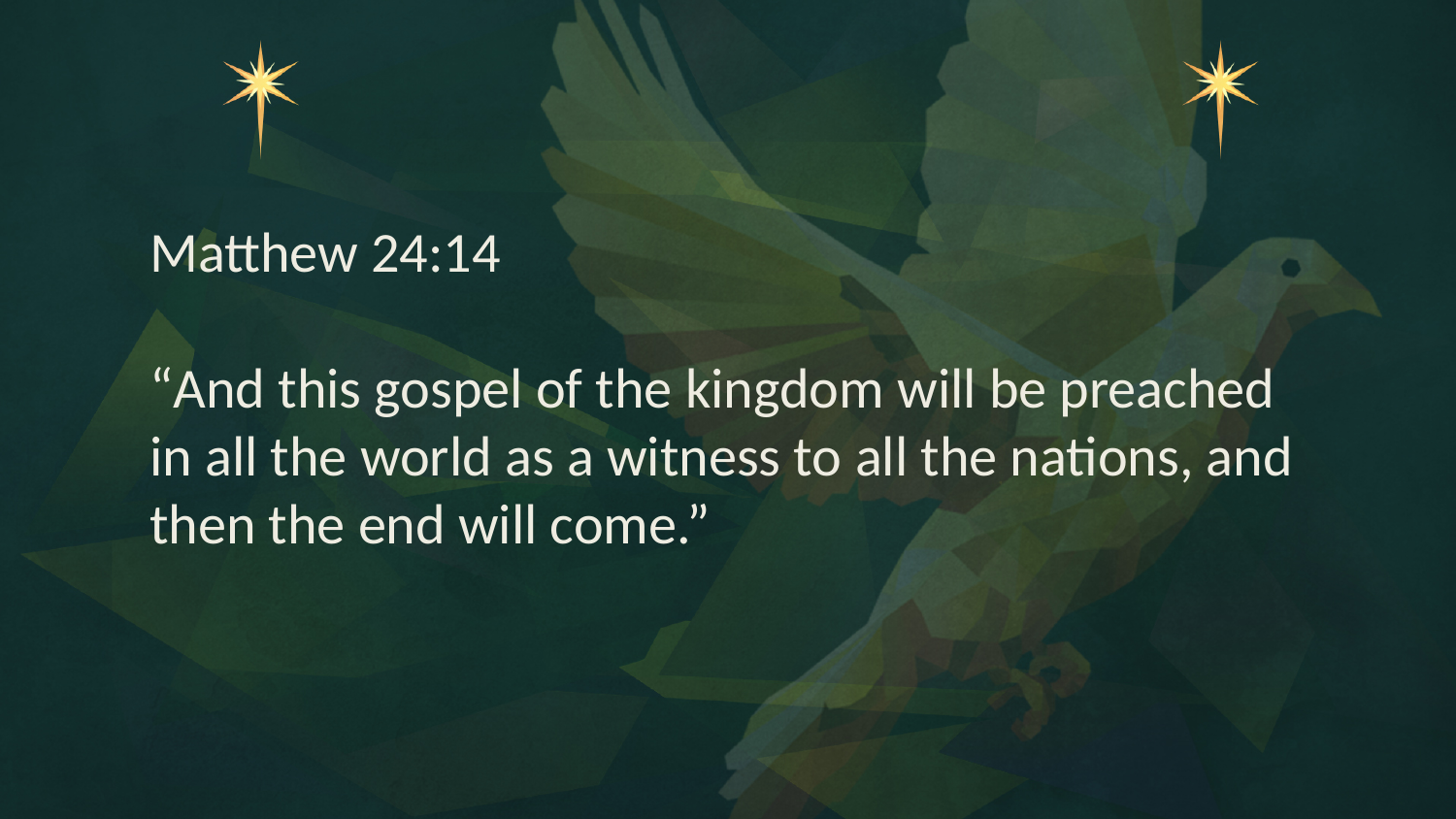

Matthew 24:14

“And this gospel of the kingdom will be preached
in all the world as a witness to all the nations, and
then the end will come.”